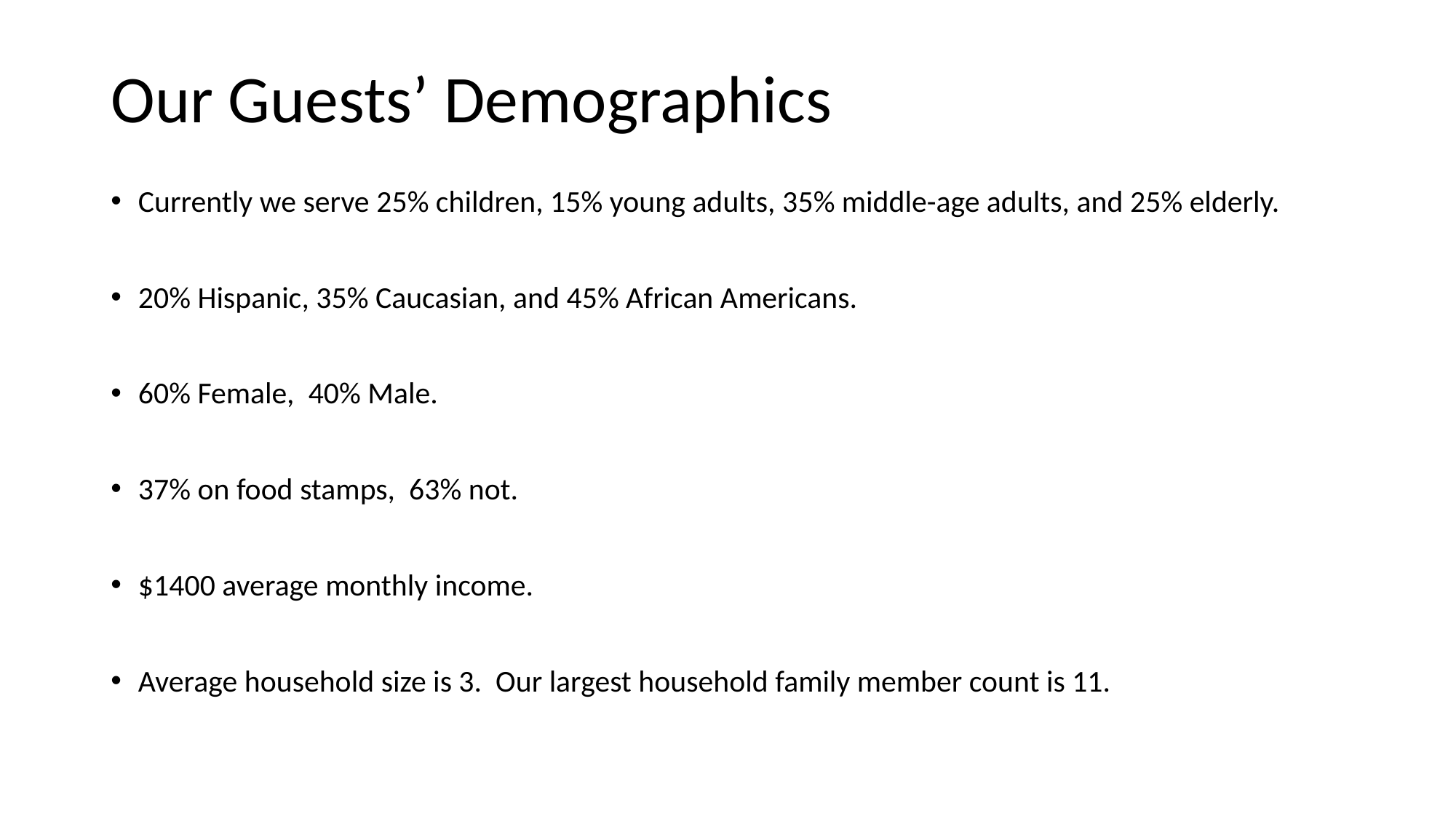

# Our Guests’ Demographics
Currently we serve 25% children, 15% young adults, 35% middle-age adults, and 25% elderly.

20% Hispanic, 35% Caucasian, and 45% African Americans.

60% Female,  40% Male.

37% on food stamps,  63% not.

$1400 average monthly income.

Average household size is 3.  Our largest household family member count is 11.